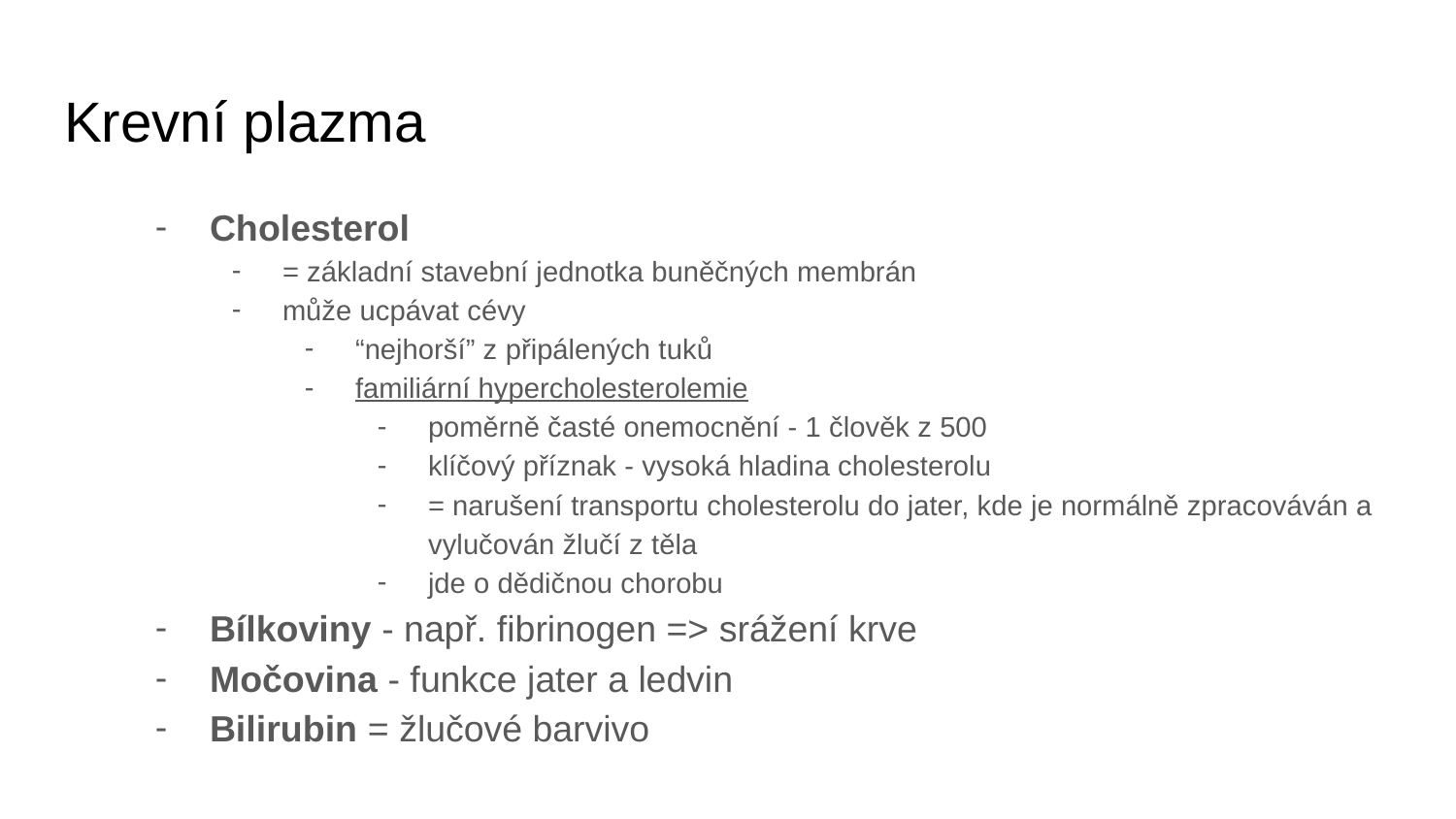

# Krevní plazma
Cholesterol
= základní stavební jednotka buněčných membrán
může ucpávat cévy
“nejhorší” z připálených tuků
familiární hypercholesterolemie
poměrně časté onemocnění - 1 člověk z 500
klíčový příznak - vysoká hladina cholesterolu
= narušení transportu cholesterolu do jater, kde je normálně zpracováván a vylučován žlučí z těla
jde o dědičnou chorobu
Bílkoviny - např. fibrinogen => srážení krve
Močovina - funkce jater a ledvin
Bilirubin = žlučové barvivo